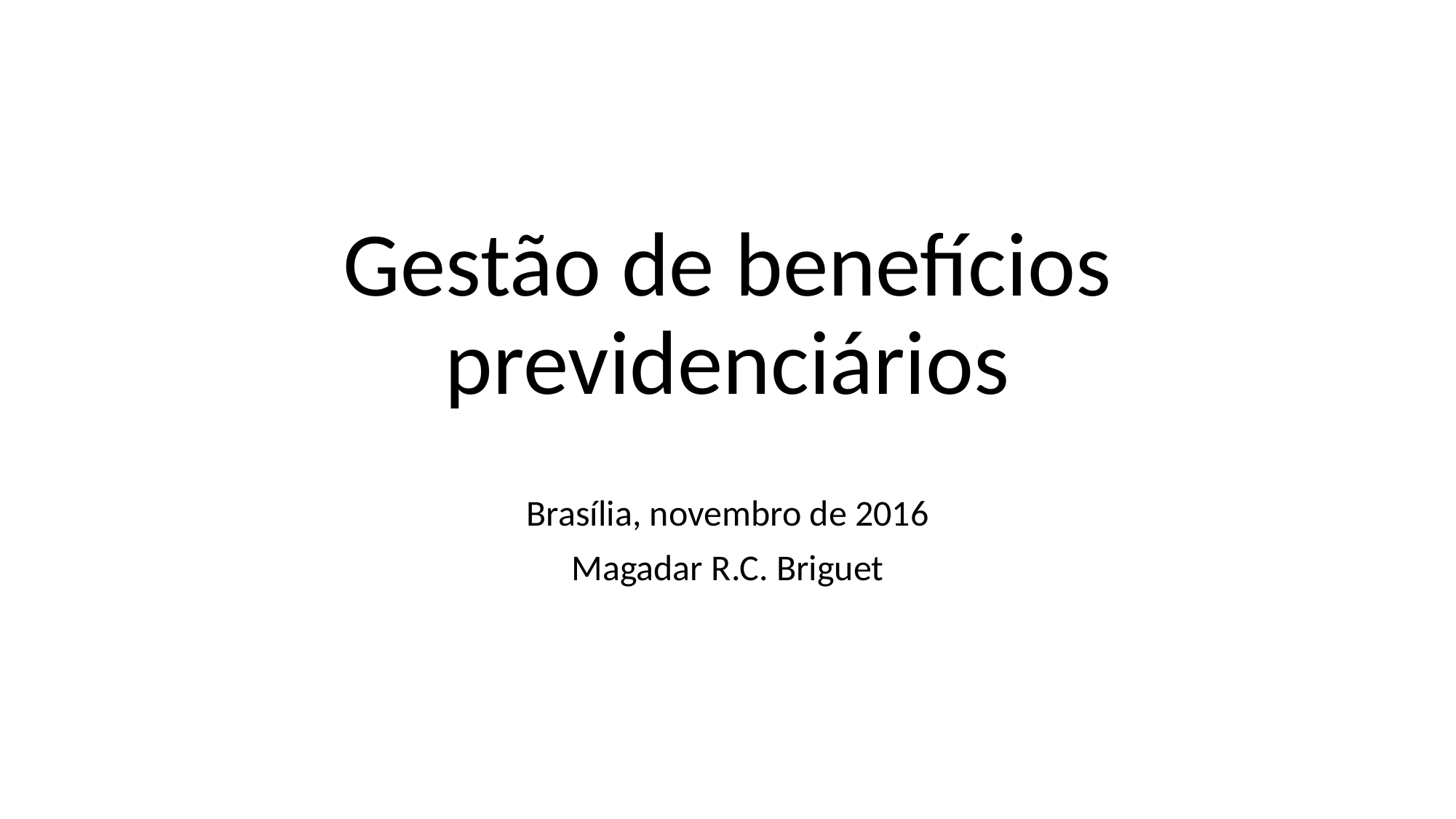

# Gestão de benefícios previdenciários

Brasília, novembro de 2016
Magadar R.C. Briguet